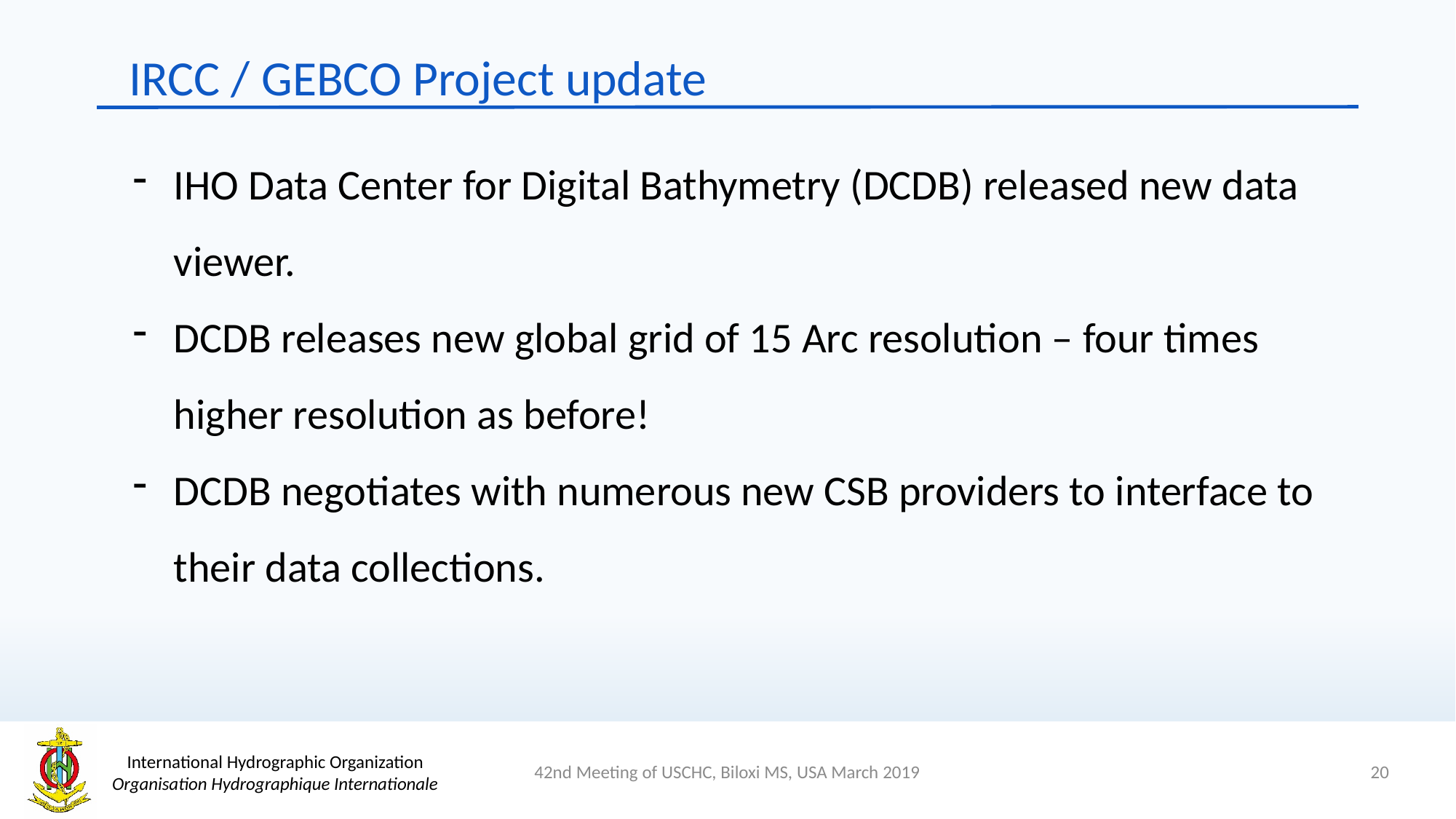

IRCC / GEBCO Project update
IHO Data Center for Digital Bathymetry (DCDB) released new data viewer.
DCDB releases new global grid of 15 Arc resolution – four times higher resolution as before!
DCDB negotiates with numerous new CSB providers to interface to their data collections.

20
42nd Meeting of USCHC, Biloxi MS, USA March 2019